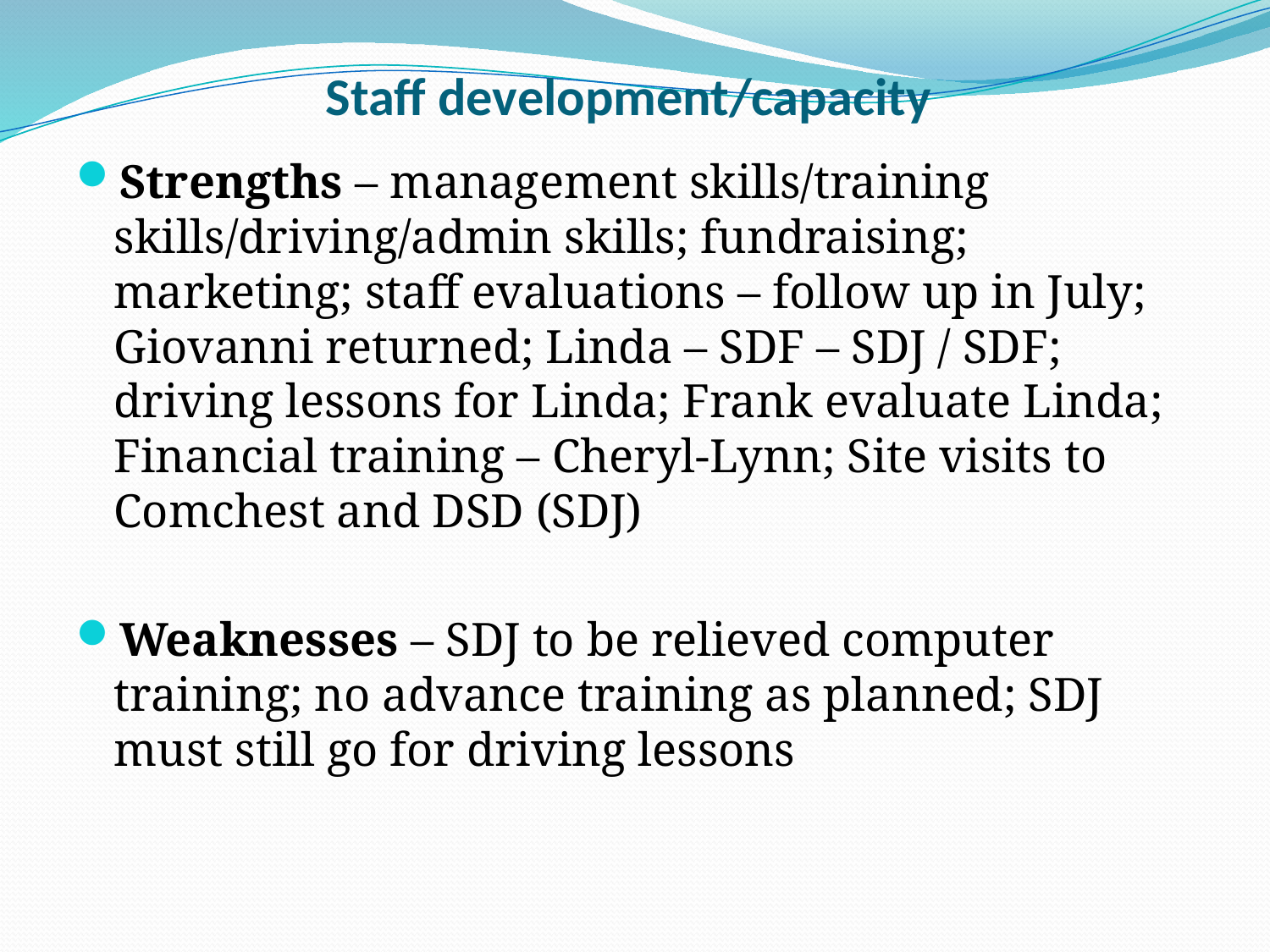

# Staff development/capacity
Strengths – management skills/training skills/driving/admin skills; fundraising; marketing; staff evaluations – follow up in July;  Giovanni returned; Linda – SDF – SDJ / SDF; driving lessons for Linda; Frank evaluate Linda; Financial training – Cheryl-Lynn; Site visits to Comchest and DSD (SDJ)

Weaknesses – SDJ to be relieved computer training; no advance training as planned; SDJ must still go for driving lessons